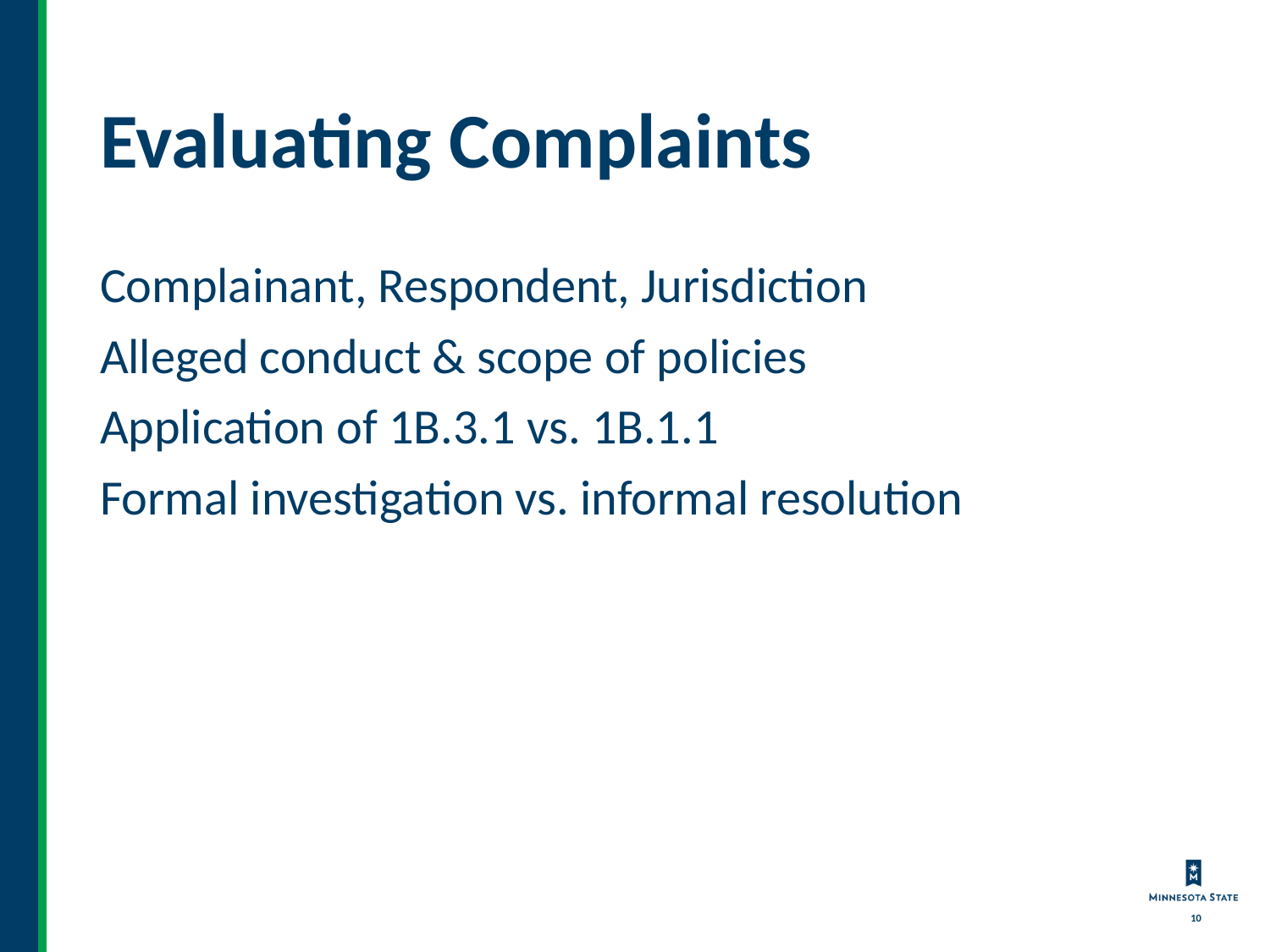

# Evaluating Complaints
Complainant, Respondent, Jurisdiction
Alleged conduct & scope of policies
Application of 1B.3.1 vs. 1B.1.1
Formal investigation vs. informal resolution